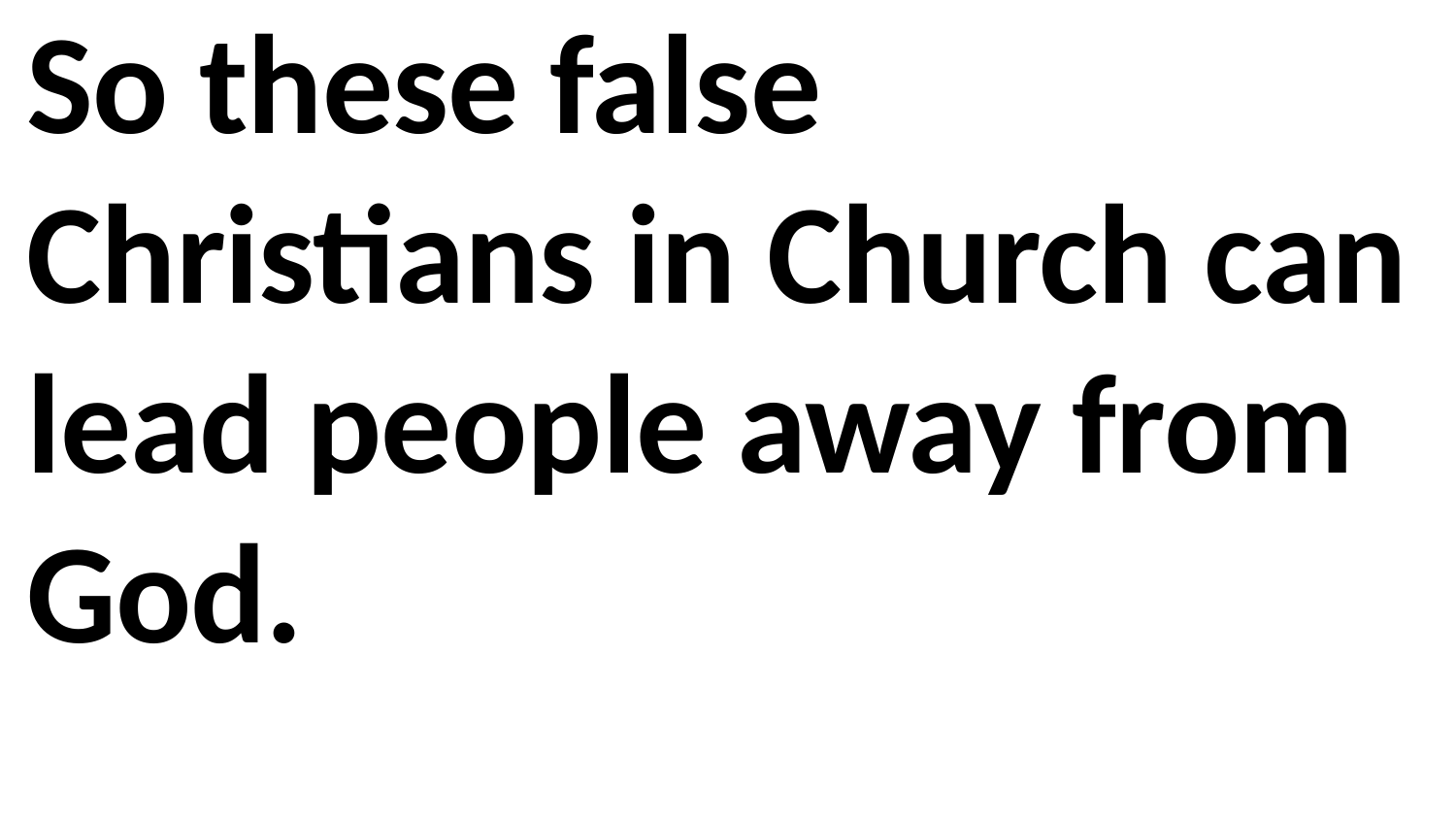

So these false Christians in Church can lead people away from God.